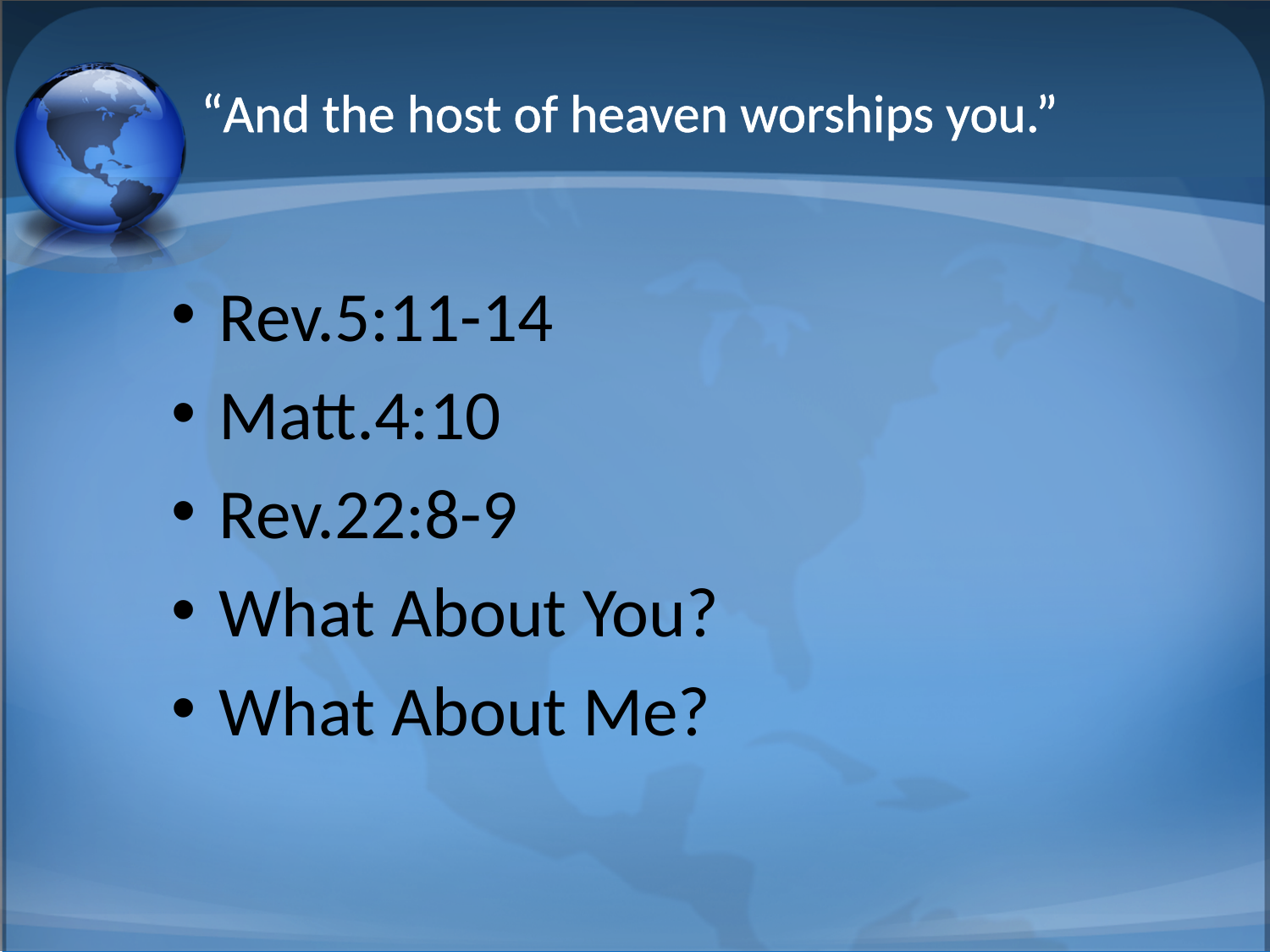

# “And the host of heaven worships you.”
Rev.5:11-14
Matt.4:10
Rev.22:8-9
What About You?
What About Me?